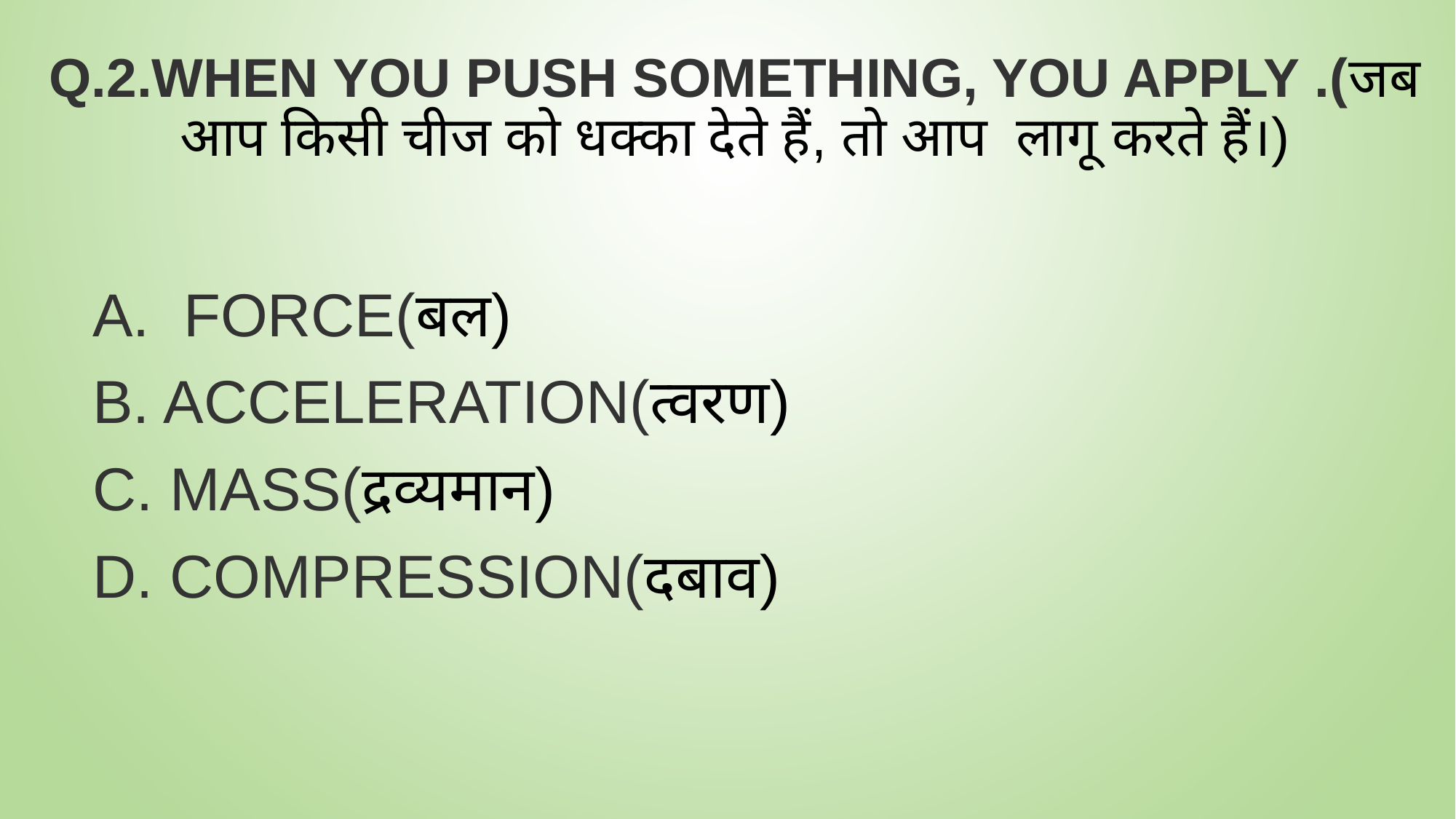

# Q.2.When you push something, you apply .(जब आप किसी चीज को धक्का देते हैं, तो आप  लागू करते हैं।)
    a.  Force(बल)
    b. Acceleration(त्वरण)
    c. Mass(द्रव्यमान)
    d. Compression(दबाव)